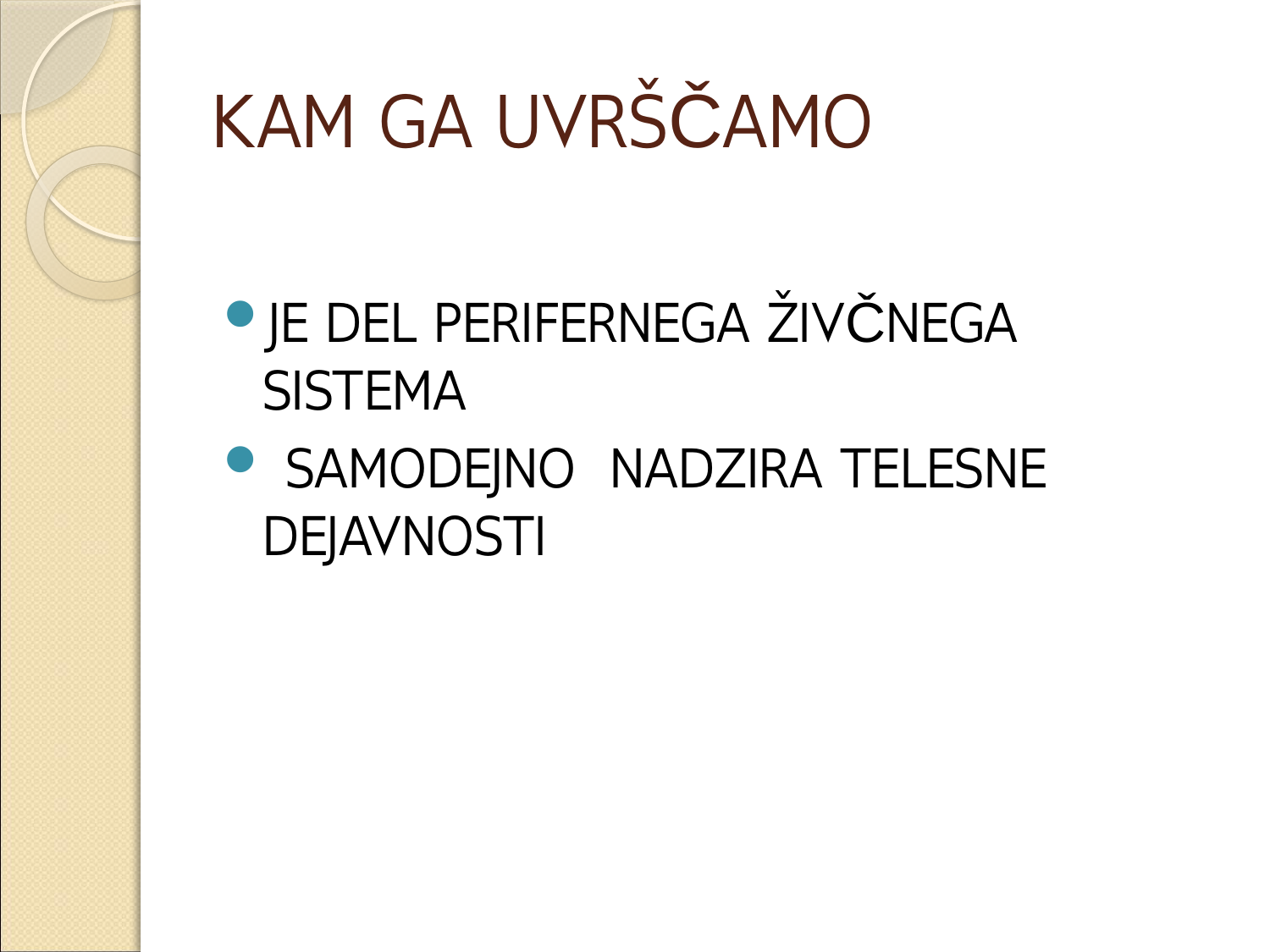

# KAM GA UVRŠČAMO

JE DEL PERIFERNEGA ŽIVČNEGA SISTEMA
 SAMODEJNO  NADZIRA TELESNE DEJAVNOSTI